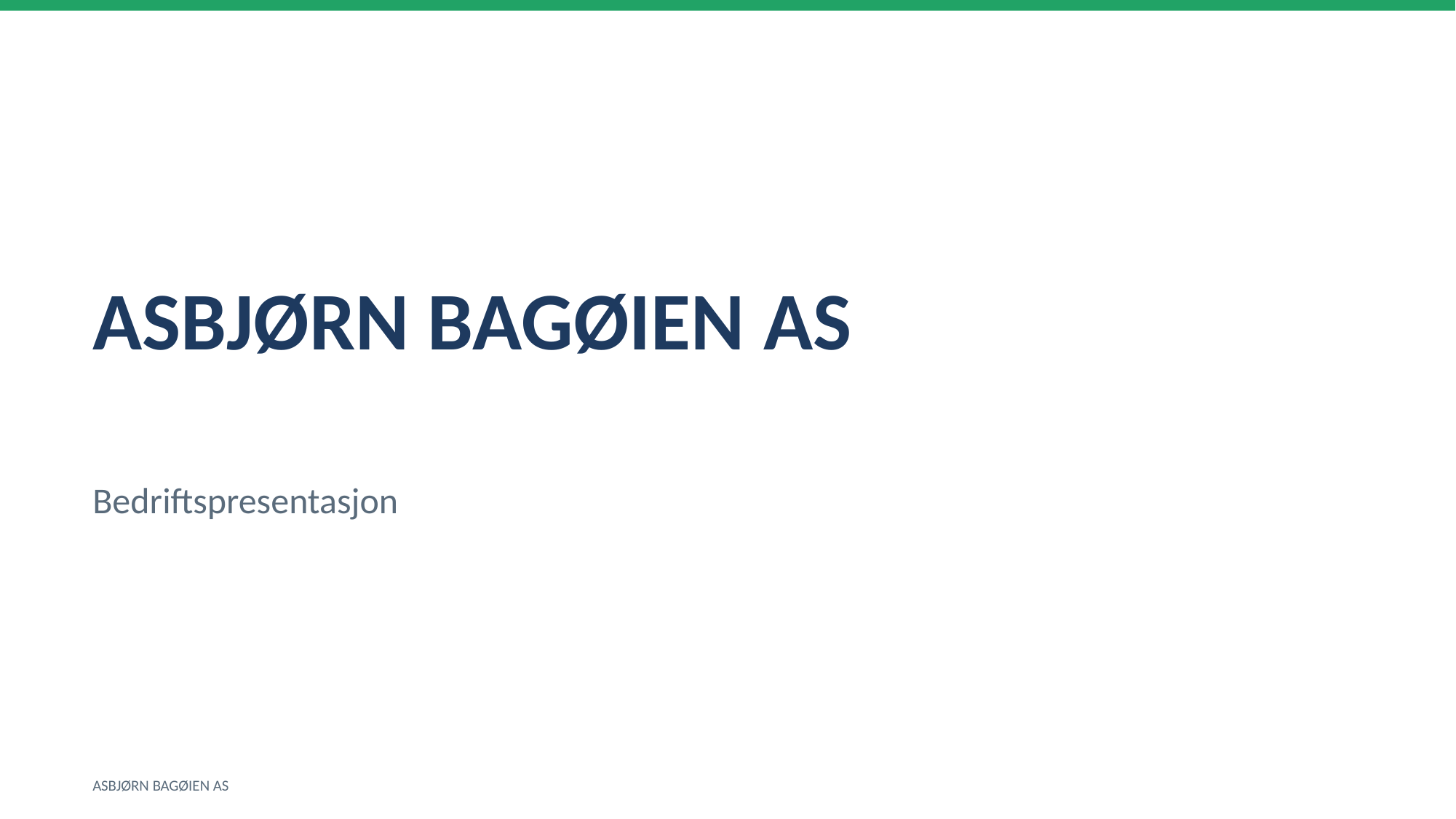

ASBJØRN BAGØIEN AS
Bedriftspresentasjon
ASBJØRN BAGØIEN AS